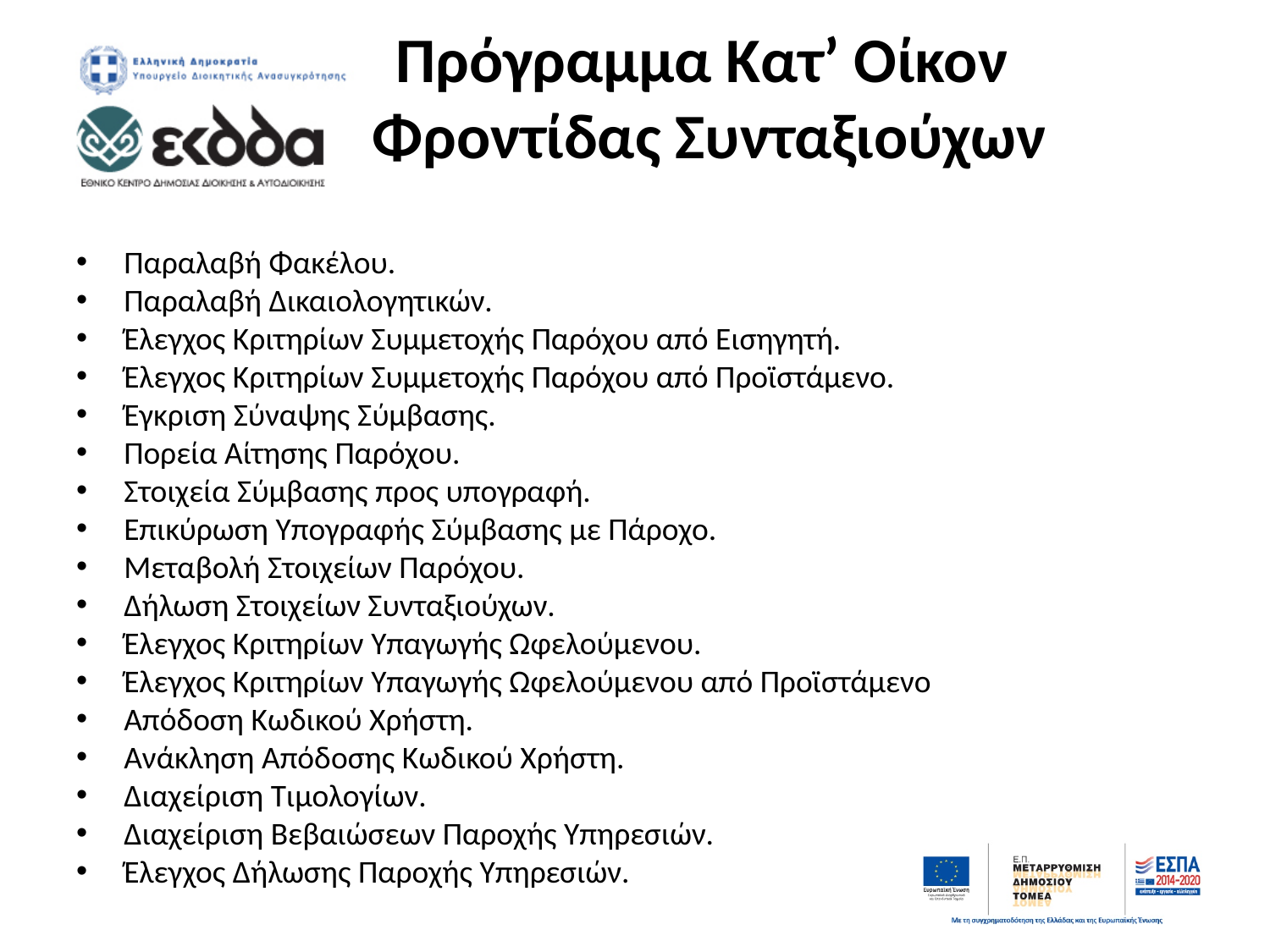

# Πρόγραμμα Κατ’ Οίκον Φροντίδας Συνταξιούχων
Παραλαβή Φακέλου.
Παραλαβή Δικαιολογητικών.
Έλεγχος Κριτηρίων Συμμετοχής Παρόχου από Εισηγητή.
Έλεγχος Κριτηρίων Συμμετοχής Παρόχου από Προϊστάμενο.
Έγκριση Σύναψης Σύμβασης.
Πορεία Αίτησης Παρόχου.
Στοιχεία Σύμβασης προς υπογραφή.
Επικύρωση Υπογραφής Σύμβασης με Πάροχο.
Μεταβολή Στοιχείων Παρόχου.
Δήλωση Στοιχείων Συνταξιούχων.
Έλεγχος Κριτηρίων Υπαγωγής Ωφελούμενου.
Έλεγχος Κριτηρίων Υπαγωγής Ωφελούμενου από Προϊστάμενο
Απόδοση Κωδικού Χρήστη.
Ανάκληση Απόδοσης Κωδικού Χρήστη.
Διαχείριση Τιμολογίων.
Διαχείριση Βεβαιώσεων Παροχής Υπηρεσιών.
Έλεγχος Δήλωσης Παροχής Υπηρεσιών.